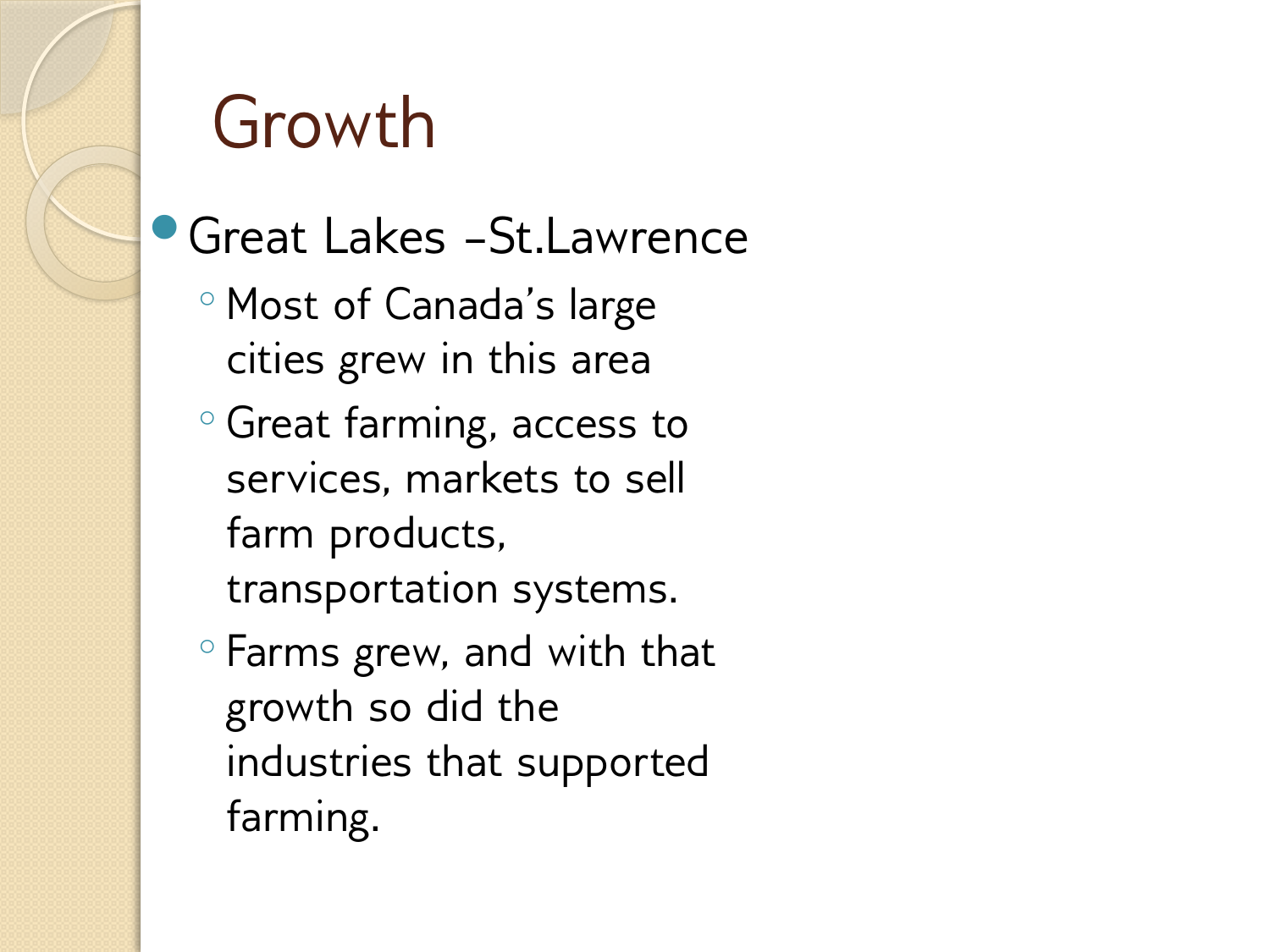

# Growth
Great Lakes –St.Lawrence
Most of Canada’s large cities grew in this area
Great farming, access to services, markets to sell farm products, transportation systems.
Farms grew, and with that growth so did the industries that supported farming.